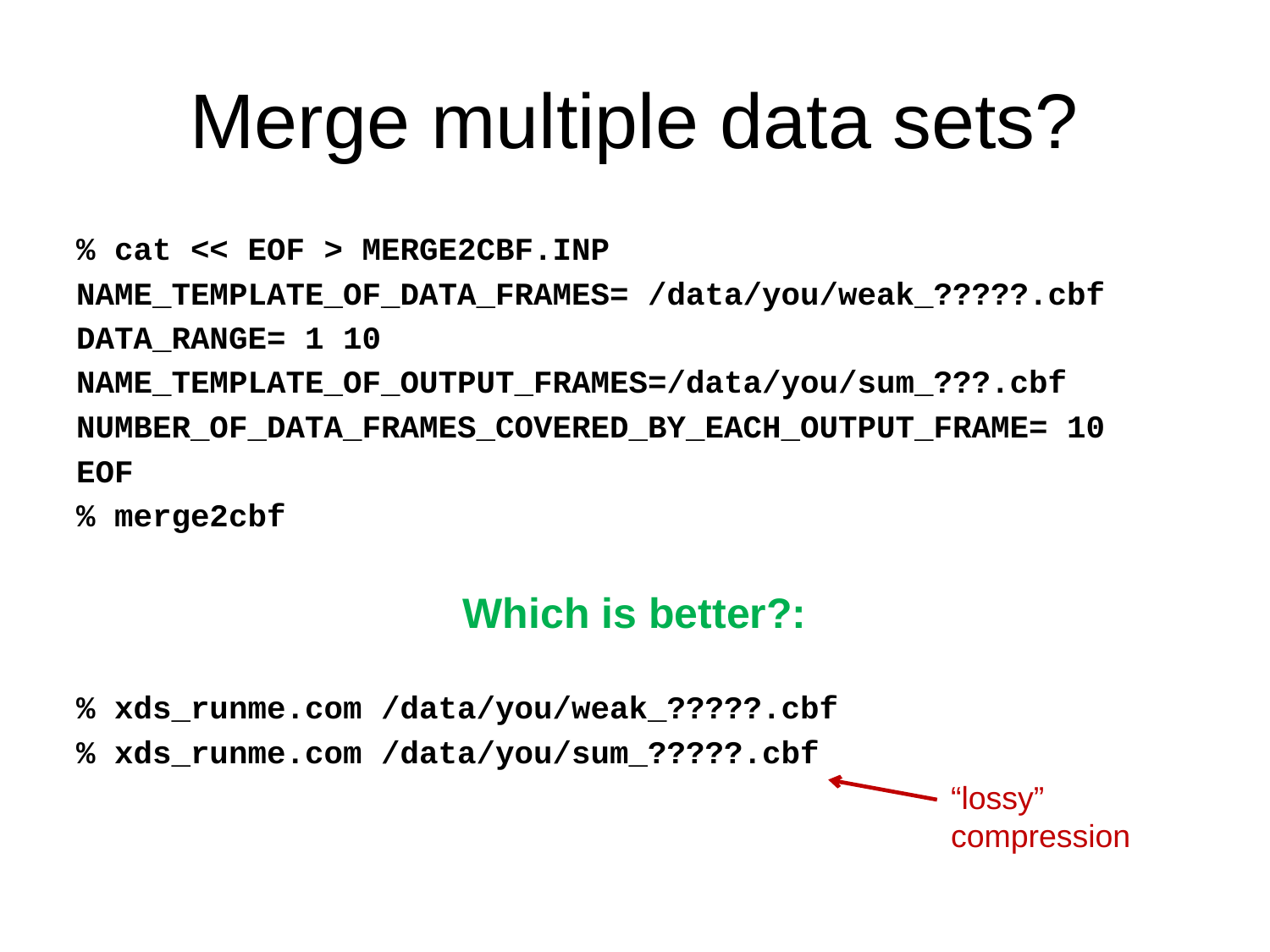

# Merge multiple data sets?
% cat << EOF > MERGE2CBF.INP
NAME_TEMPLATE_OF_DATA_FRAMES= /data/you/weak_?????.cbf
DATA_RANGE= 1 10
NAME_TEMPLATE_OF_OUTPUT_FRAMES=/data/you/sum_???.cbf
NUMBER_OF_DATA_FRAMES_COVERED_BY_EACH_OUTPUT_FRAME= 10
EOF
% merge2cbf

Which is better?:

% xds_runme.com /data/you/weak_?????.cbf
% xds_runme.com /data/you/sum_?????.cbf

“lossy”
compression